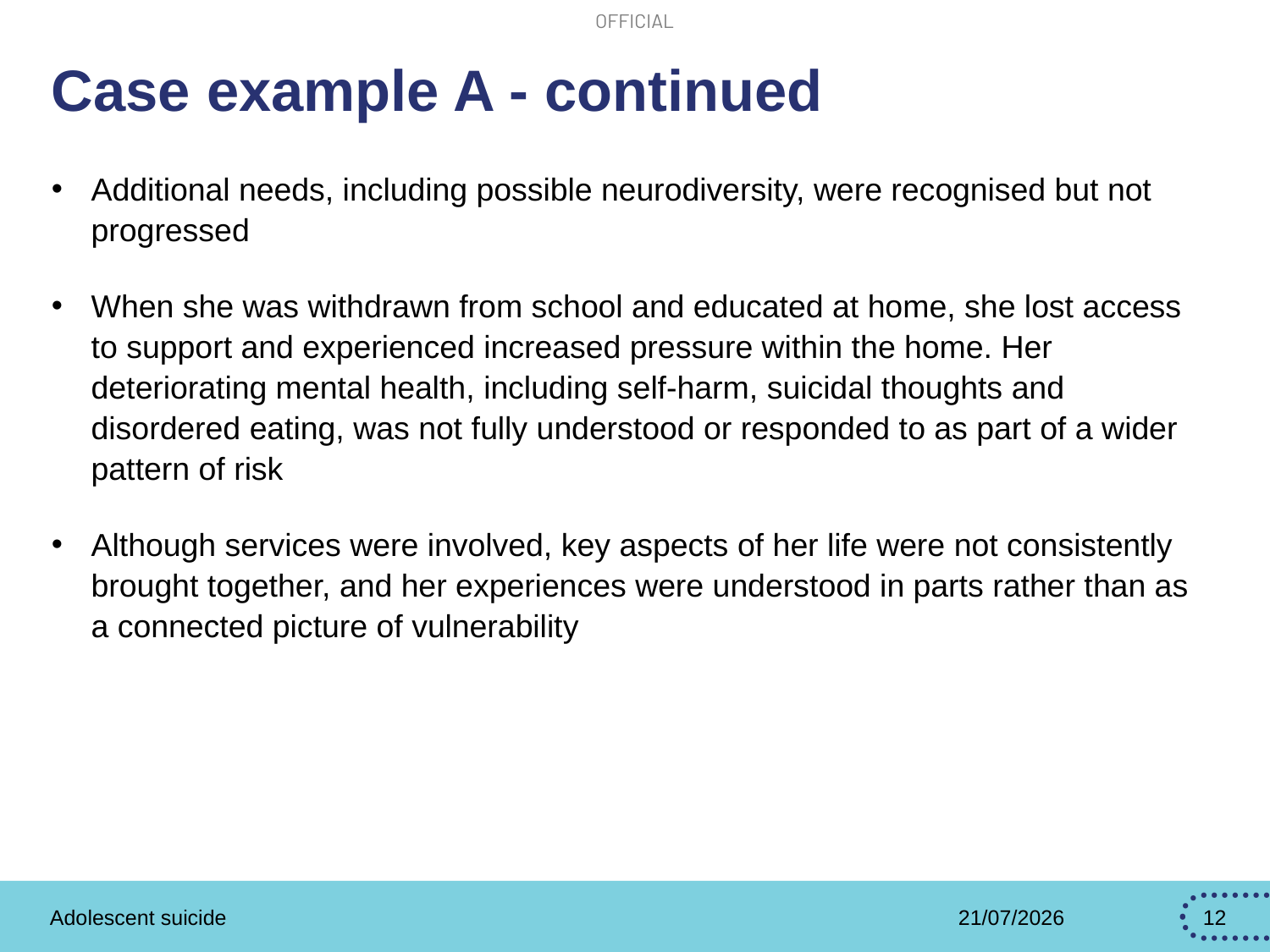

# Case example A - continued
Additional needs, including possible neurodiversity, were recognised but not progressed
When she was withdrawn from school and educated at home, she lost access to support and experienced increased pressure within the home. Her deteriorating mental health, including self‑harm, suicidal thoughts and disordered eating, was not fully understood or responded to as part of a wider pattern of risk
Although services were involved, key aspects of her life were not consistently brought together, and her experiences were understood in parts rather than as a connected picture of vulnerability
Adolescent suicide
21/07/2026
12